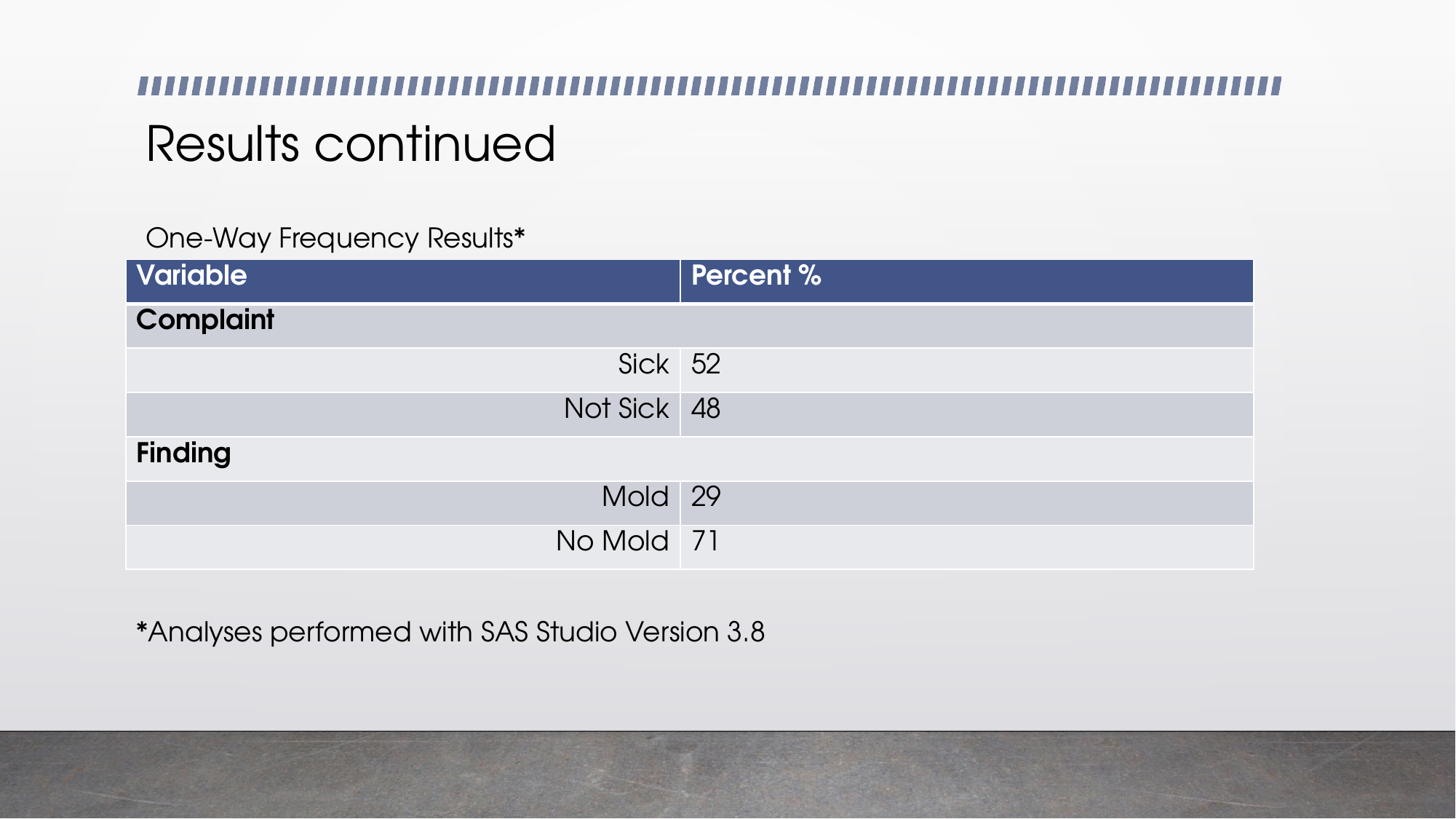

# Results continued
One-Way Frequency Results*
| Variable | Percent % |
| --- | --- |
| Complaint |  |
| Sick | 52 |
| Not Sick | 48 |
| Finding |  |
| Mold | 29 |
| No Mold | 71 |
*Analyses performed with SAS Studio Version 3.8